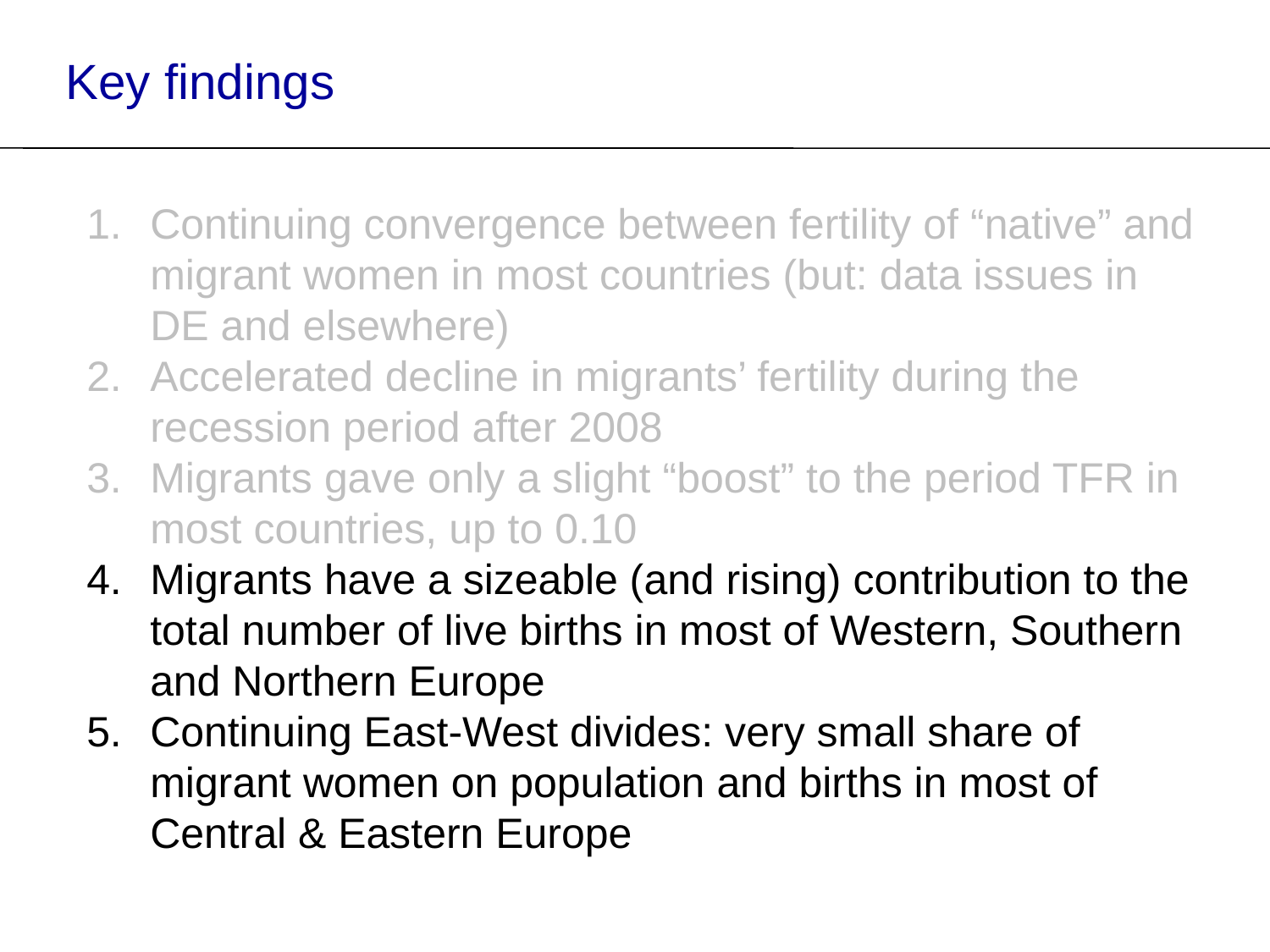

Key findings

Continuing convergence between fertility of “native” and migrant women in most countries (but: data issues in DE and elsewhere)
Accelerated decline in migrants’ fertility during the recession period after 2008
Migrants gave only a slight “boost” to the period TFR in most countries, up to 0.10
Migrants have a sizeable (and rising) contribution to the total number of live births in most of Western, Southern and Northern Europe
Continuing East-West divides: very small share of migrant women on population and births in most of Central & Eastern Europe